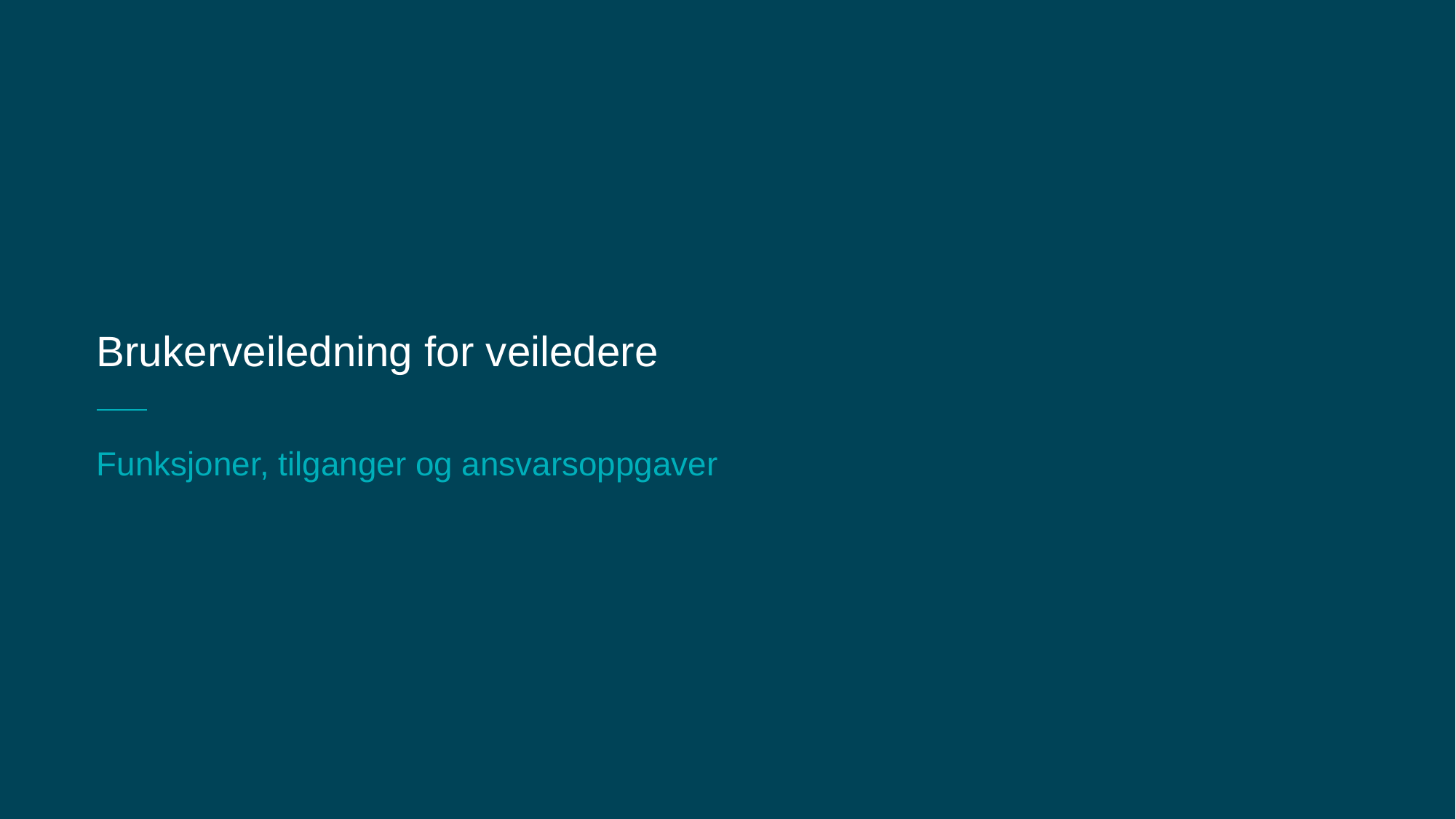

# Brukerveiledning for veiledere
Funksjoner, tilganger og ansvarsoppgaver